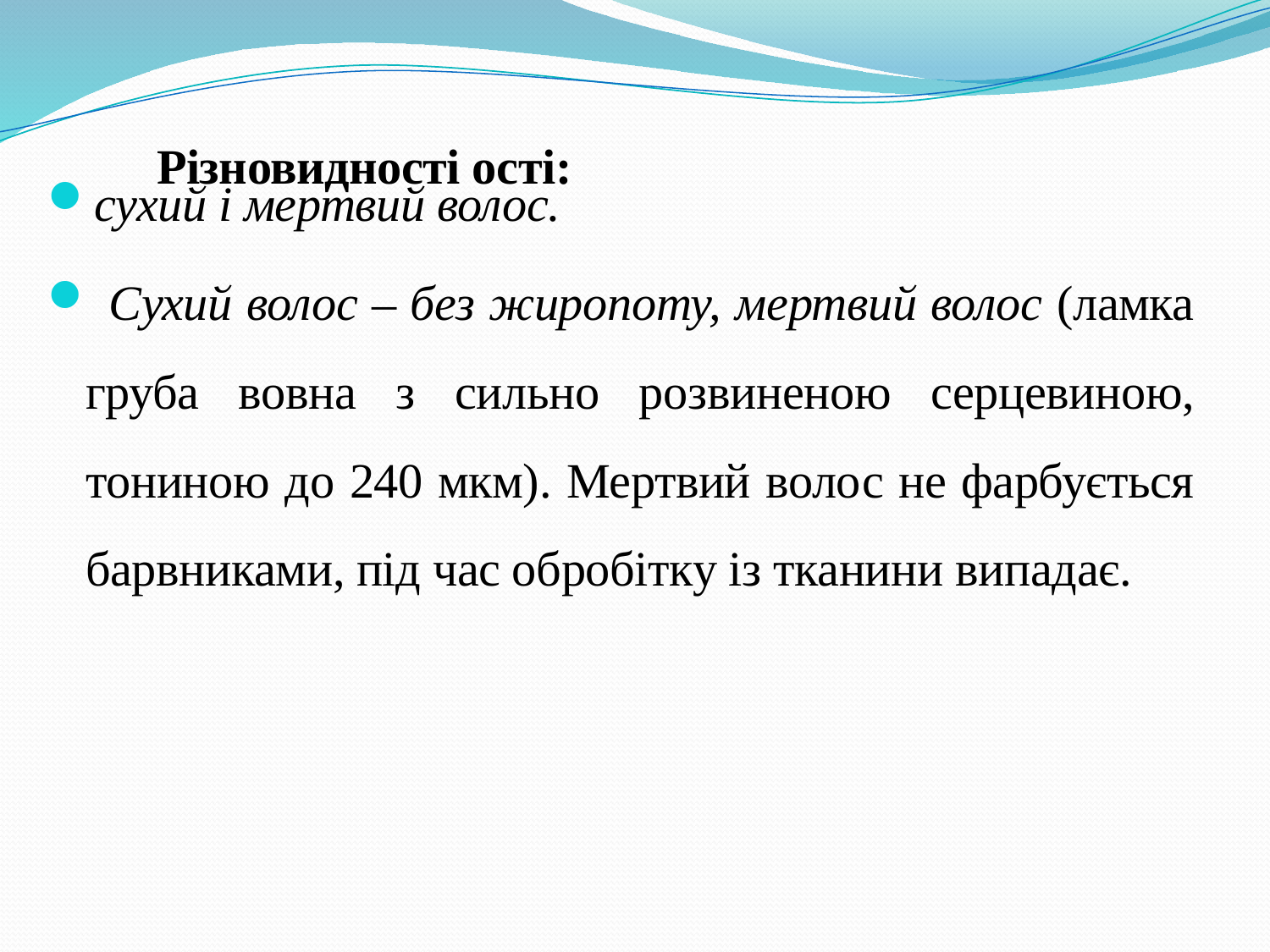

# Різновидності ості:
сухий і мертвий волос.
 Сухий волос – без жиропоту, мертвий волос (ламка груба вовна з сильно розвиненою серцевиною, тониною до 240 мкм). Мертвий волос не фарбується барвниками, під час обробітку із тканини випадає.